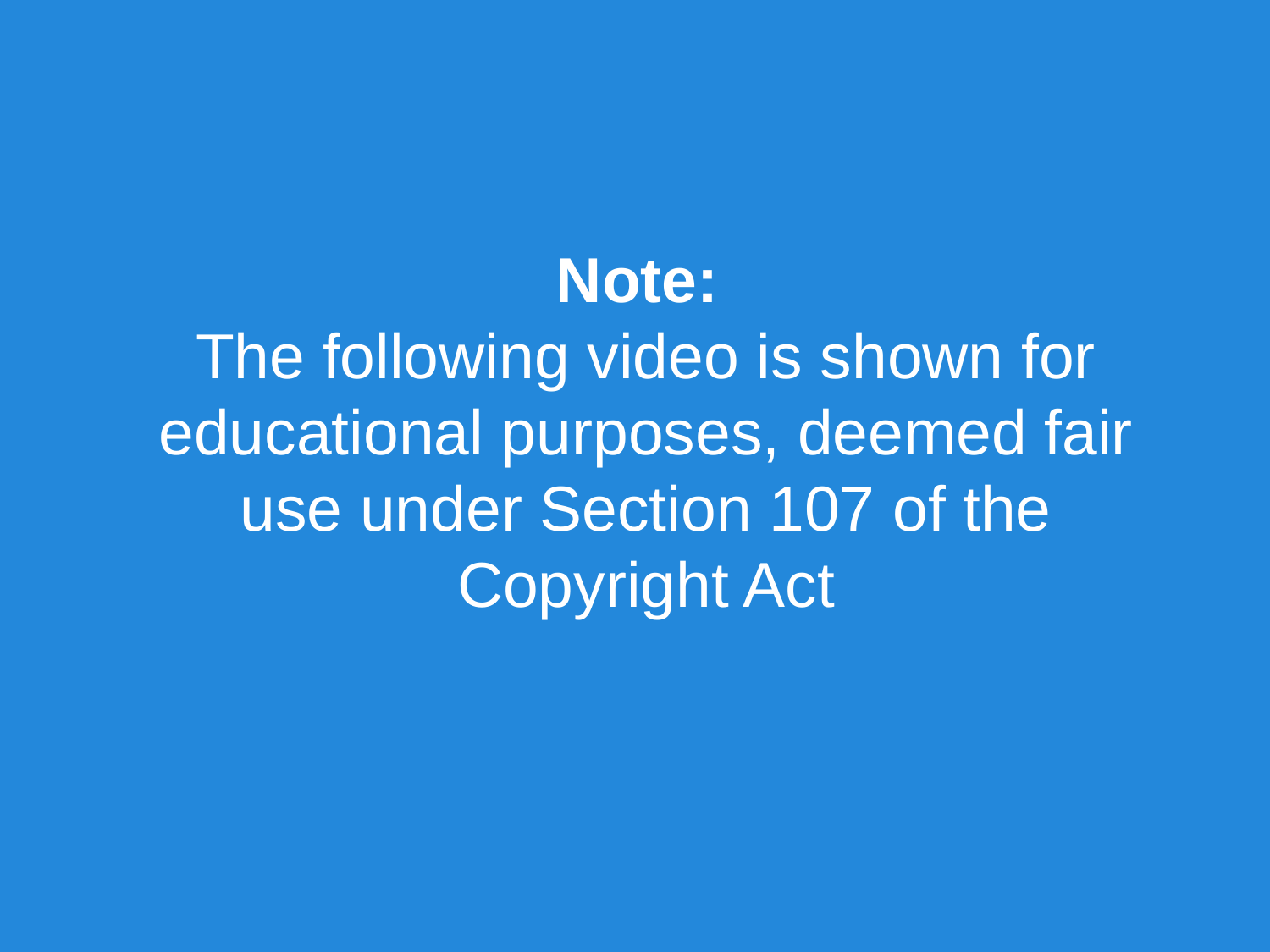

Note:
The following video is shown for educational purposes, deemed fair use under Section 107 of the Copyright Act